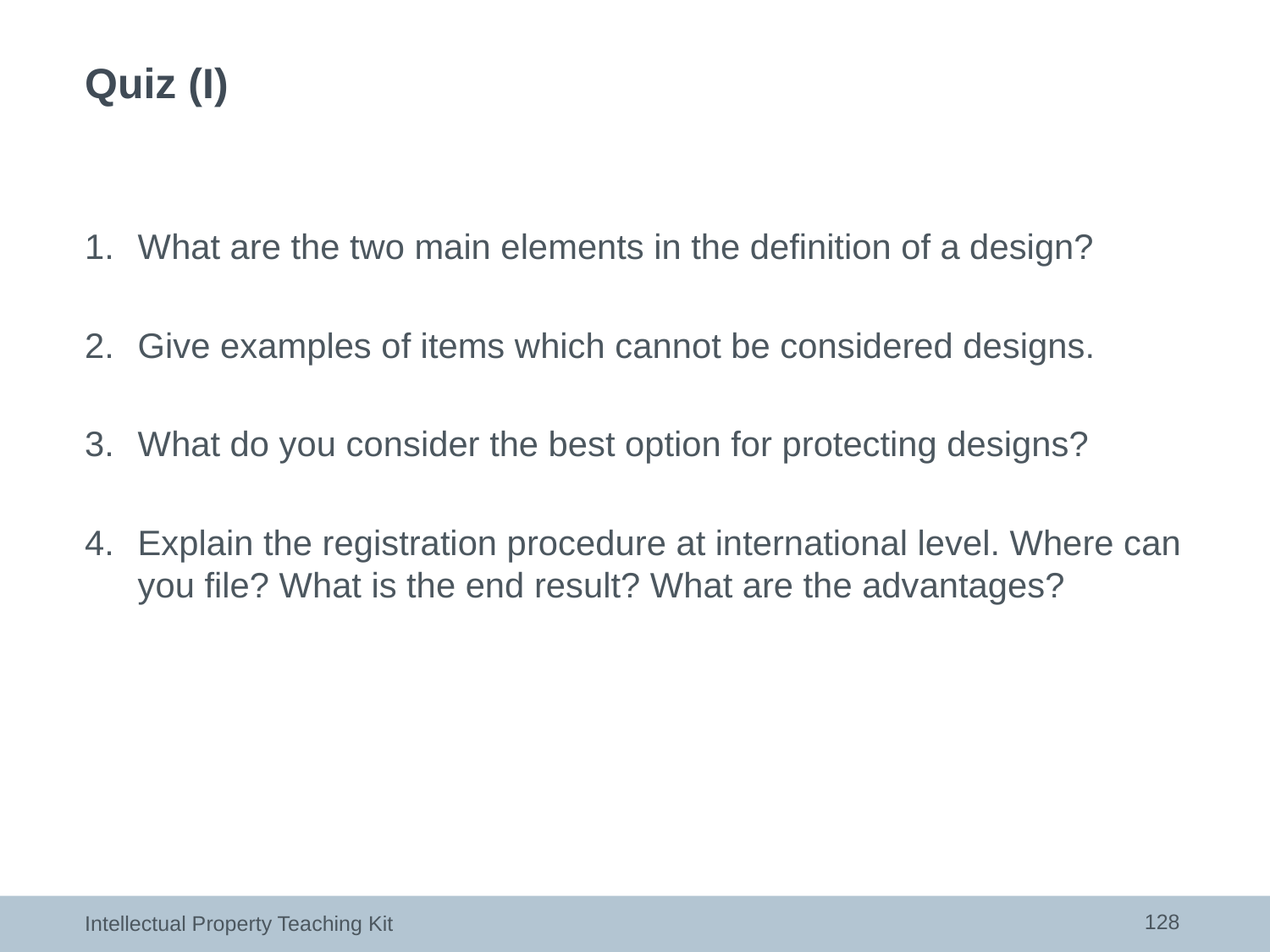

# Quiz (I)
What are the two main elements in the definition of a design?

Give examples of items which cannot be considered designs.

What do you consider the best option for protecting designs?

Explain the registration procedure at international level. Where can you file? What is the end result? What are the advantages?

128
Intellectual Property Teaching Kit